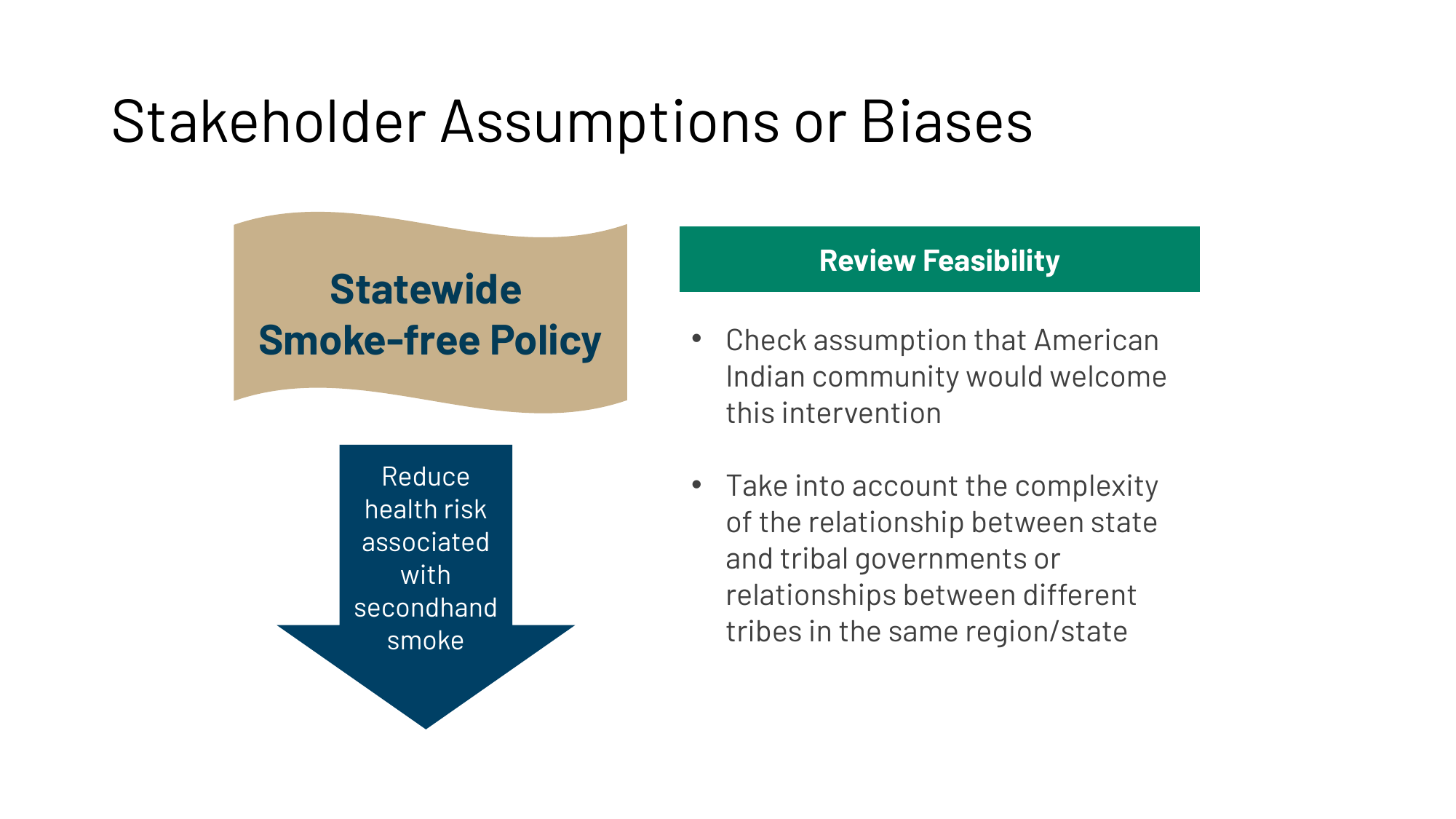

# Stakeholder Assumptions or Biases
Statewide
Smoke-free Policy
Review Feasibility
Check assumption that American Indian community would welcome this intervention

Take into account the complexity of the relationship between state and tribal governments or relationships between different tribes in the same region/state
Reduce health risk associated with secondhand smoke